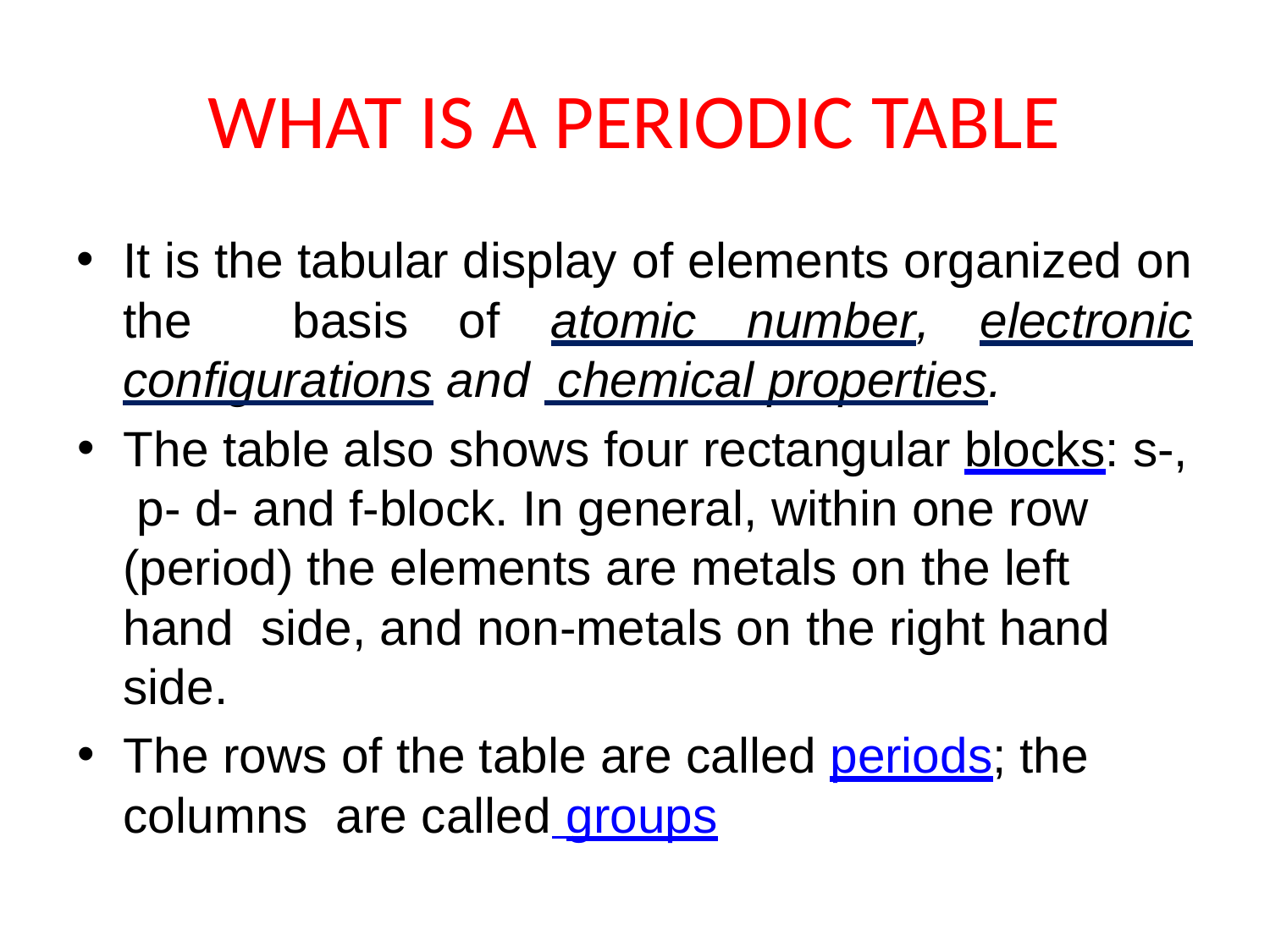

# WHAT IS A PERIODIC TABLE
It is the tabular display of elements organized on the  basis of atomic number, electronic configurations and  chemical properties.
The table also shows four rectangular blocks: s-,  p- d- and f-block. In general, within one row  (period) the elements are metals on the left hand  side, and non-metals on the right hand side.
The rows of the table are called periods; the columns  are called groups